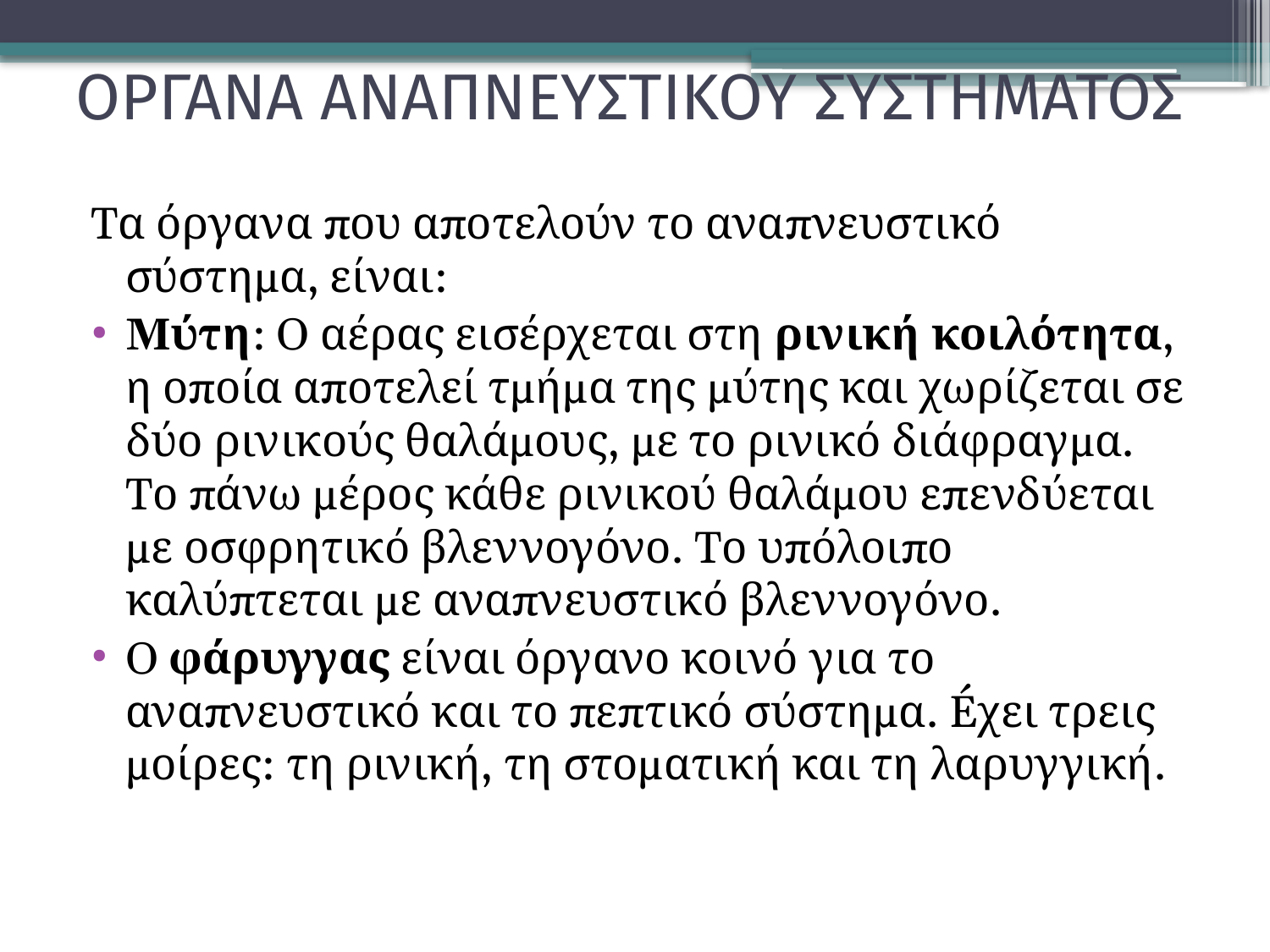

# ΟΡΓΑΝΑ ΑΝΑΠΝΕΥΣΤΙΚΟΥ ΣΥΣΤΗΜΑΤΟΣ
Τα όργανα που αποτελούν το αναπνευστικό σύστημα, είναι:
Μύτη: Ο αέρας εισέρχεται στη ρινική κοιλότητα, η οποία αποτελεί τμήμα της μύτης και χωρίζεται σε δύο ρινικούς θαλάμους, με το ρινικό διάφραγμα. Το πάνω μέρος κάθε ρινικού θαλάμου επενδύεται με οσφρητικό βλεννογόνο. Το υπόλοιπο καλύπτεται με αναπνευστικό βλεννογόνο.
Ο φάρυγγας είναι όργανο κοινό για το αναπνευστικό και το πεπτικό σύστημα. Έχει τρεις μοίρες: τη ρινική, τη στοματική και τη λαρυγγική.